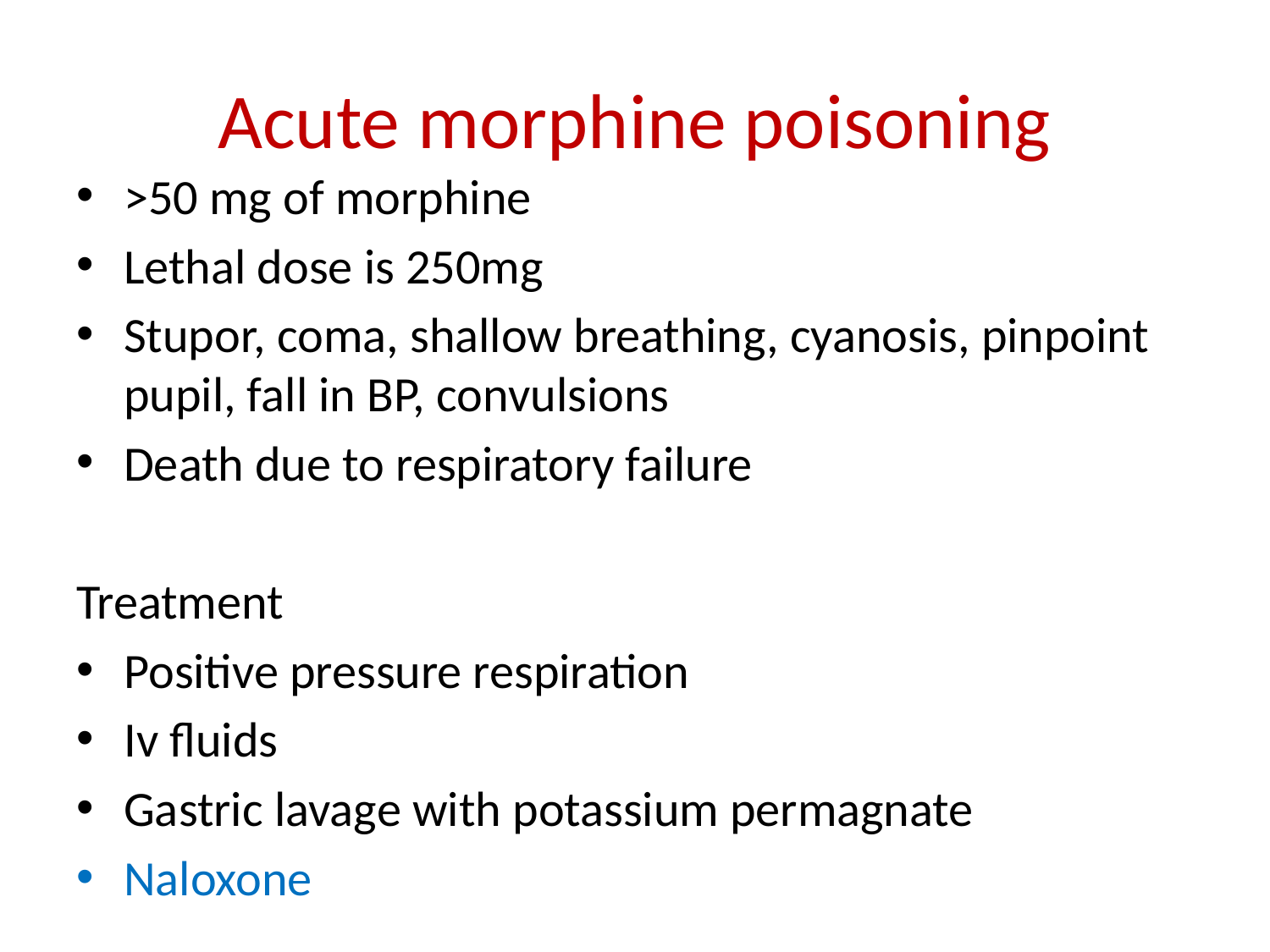

# Acute morphine poisoning
>50 mg of morphine
Lethal dose is 250mg
Stupor, coma, shallow breathing, cyanosis, pinpoint pupil, fall in BP, convulsions
Death due to respiratory failure

Treatment
Positive pressure respiration
Iv fluids
Gastric lavage with potassium permagnate
Naloxone